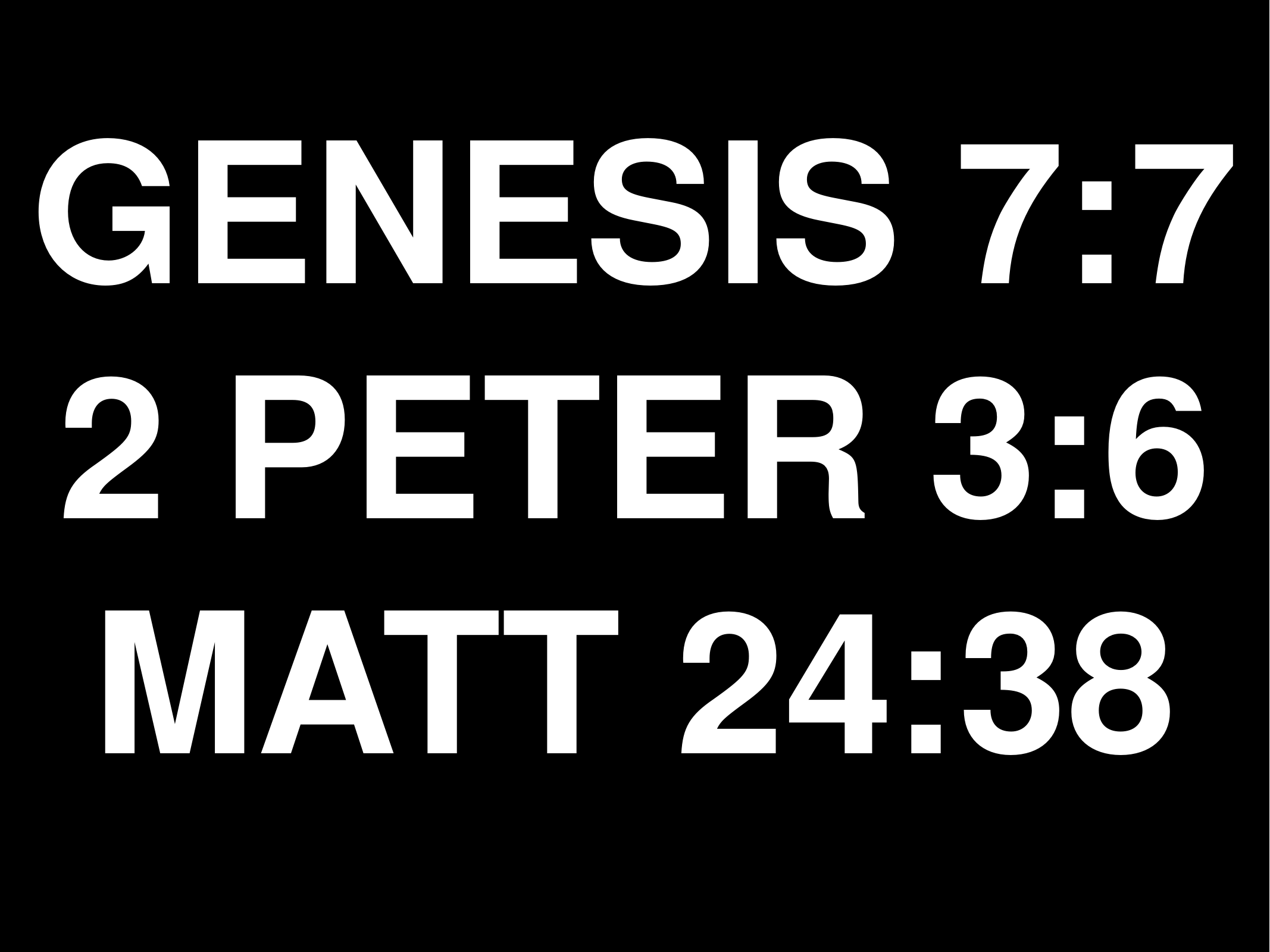

GENESIS 7:7
2 PETER 3:6
MATT 24:38